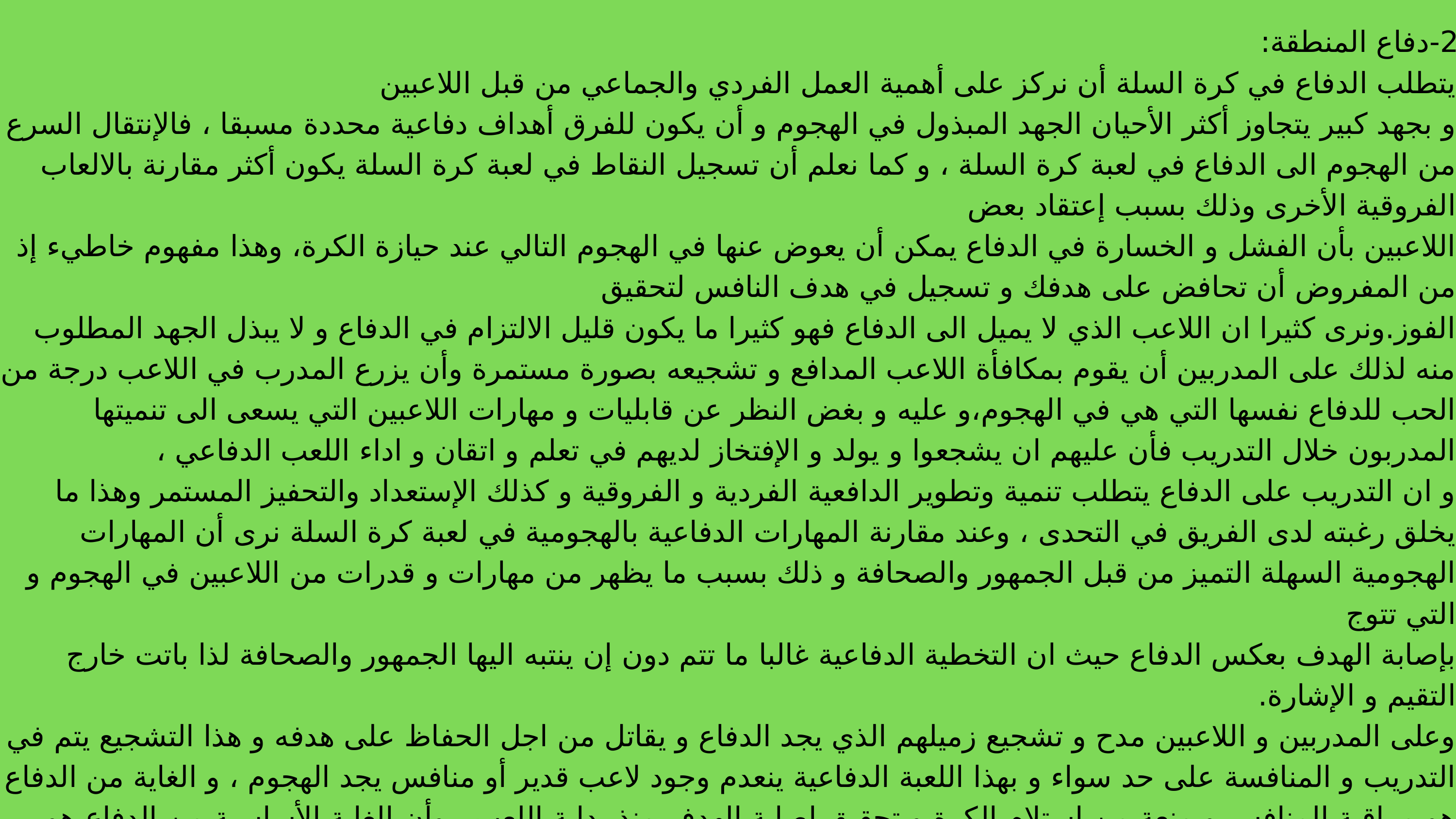

2-دفاع المنطقة:
يتطلب الدفاع في كرة السلة أن نركز على أهمية العمل الفردي والجماعي من قبل اللاعبين
و بجهد كبير يتجاوز أكثر الأحيان الجهد المبذول في الهجوم و أن يكون للفرق أهداف دفاعية محددة مسبقا ، فالإنتقال السرع من الهجوم الى الدفاع في لعبة كرة السلة ، و كما نعلم أن تسجيل النقاط في لعبة كرة السلة يكون أكثر مقارنة بالالعاب الفروقية الأخرى وذلك بسبب إعتقاد بعض
اللاعبين بأن الفشل و الخسارة في الدفاع يمكن أن يعوض عنها في الهجوم التالي عند حيازة الكرة، وهذا مفهوم خاطيء إذ من المفروض أن تحافض على هدفك و تسجيل في هدف النافس لتحقيق
الفوز.ونرى كثيرا ان اللاعب الذي لا يميل الى الدفاع فهو كثيرا ما يكون قليل الالتزام في الدفاع و لا يبذل الجهد المطلوب منه لذلك على المدربين أن يقوم بمكافأة اللاعب المدافع و تشجيعه بصورة مستمرة وأن يزرع المدرب في اللاعب درجة من الحب للدفاع نفسها التي هي في الهجوم،و عليه و بغض النظر عن قابليات و مهارات اللاعبين التي يسعى الى تنميتها المدربون خلال التدريب فأن عليهم ان يشجعوا و يولد و الإفتخاز لديهم في تعلم و اتقان و اداء اللعب الدفاعي ،
و ان التدريب على الدفاع يتطلب تنمية وتطوير الدافعية الفردية و الفروقية و كذلك الإستعداد والتحفيز المستمر وهذا ما يخلق رغبته لدى الفريق في التحدى ، وعند مقارنة المهارات الدفاعية بالهجومية في لعبة كرة السلة نرى أن المهارات الهجومية السهلة التميز من قبل الجمهور والصحافة و ذلك بسبب ما يظهر من مهارات و قدرات من اللاعبين في الهجوم و التي تتوج
بإصابة الهدف بعكس الدفاع حيث ان التخطية الدفاعية غالبا ما تتم دون إن ينتبه اليها الجمهور والصحافة لذا باتت خارج التقيم و الإشارة.
وعلى المدربين و اللاعبين مدح و تشجيع زميلهم الذي يجد الدفاع و يقاتل من اجل الحفاظ على هدفه و هذا التشجيع يتم في التدريب و المنافسة على حد سواء و بهذا اللعبة الدفاعية ينعدم وجود لاعب قدير أو منافس يجد الهجوم ، و الغاية من الدفاع هو مراقبة المنافس و منعة من استلام الكرة و تحقيق إصابة الهدف منذ بداية اللعب . وأن الغاية الأساسية من الدفاع هو خلق ضغط